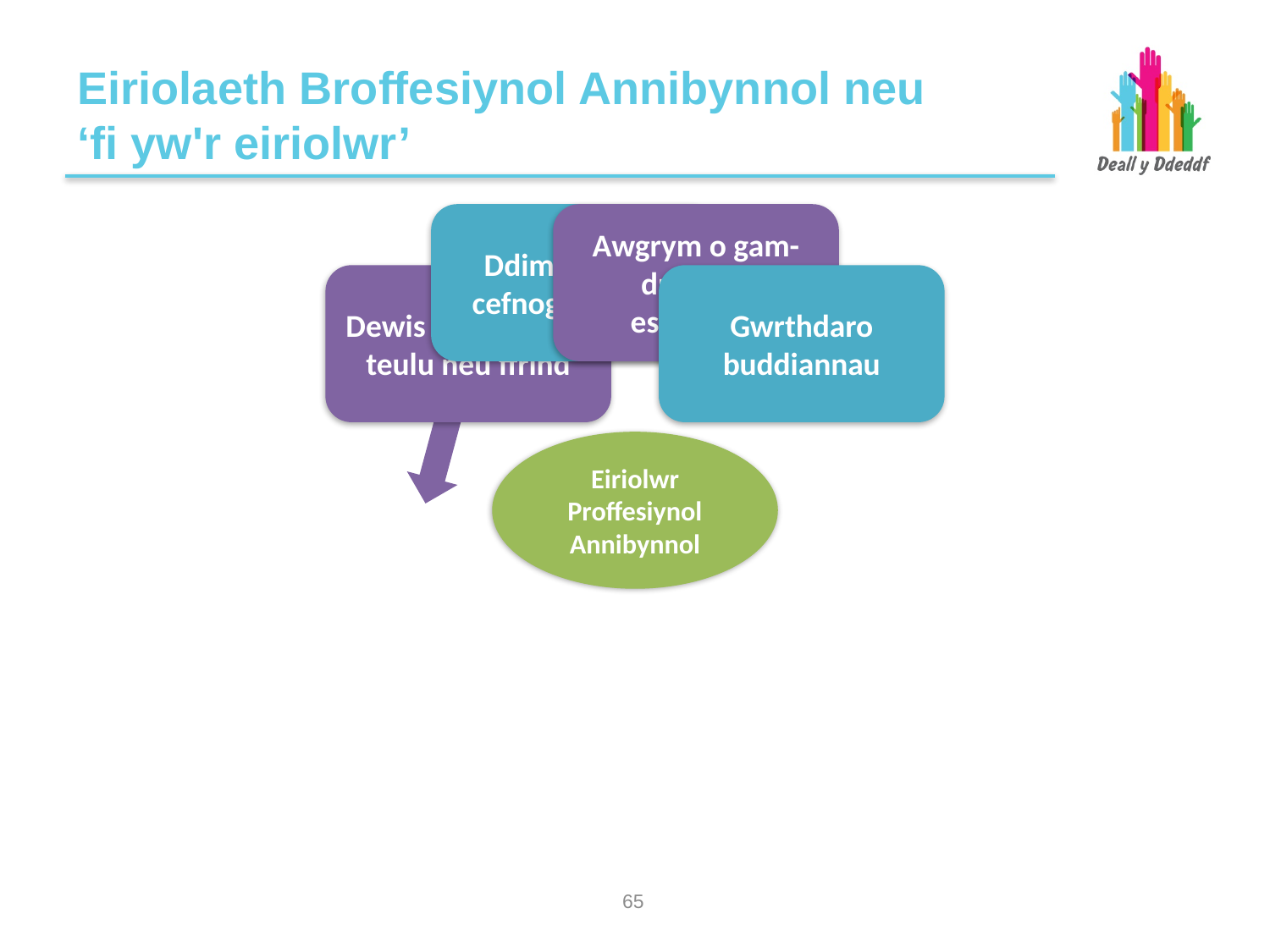

# Eiriolaeth Broffesiynol Annibynnol neu ‘fi yw'r eiriolwr’
Eiriolwr Proffesiynol Annibynnol
65